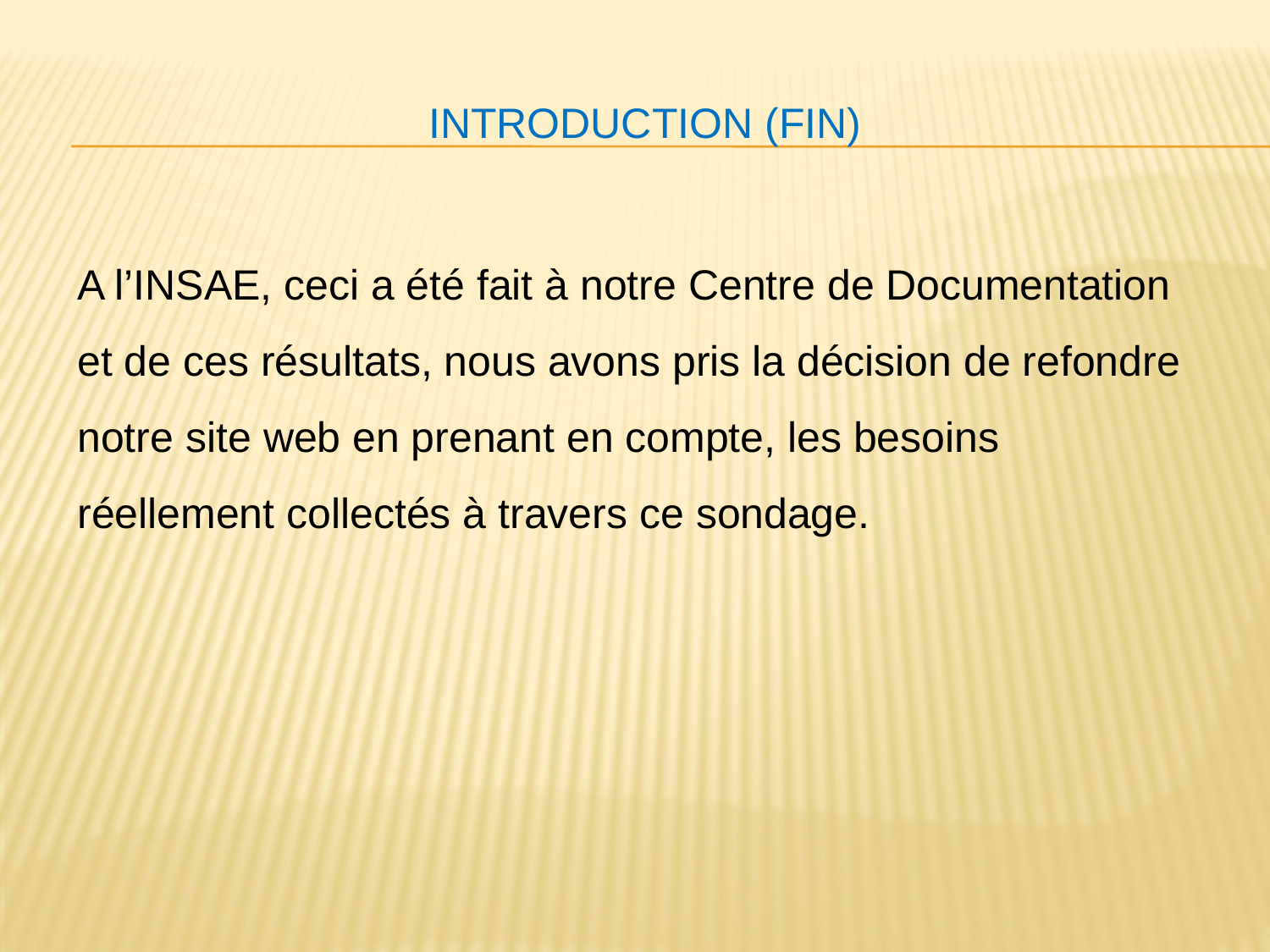

# Introduction (Fin)
A l’INSAE, ceci a été fait à notre Centre de Documentation et de ces résultats, nous avons pris la décision de refondre notre site web en prenant en compte, les besoins réellement collectés à travers ce sondage.